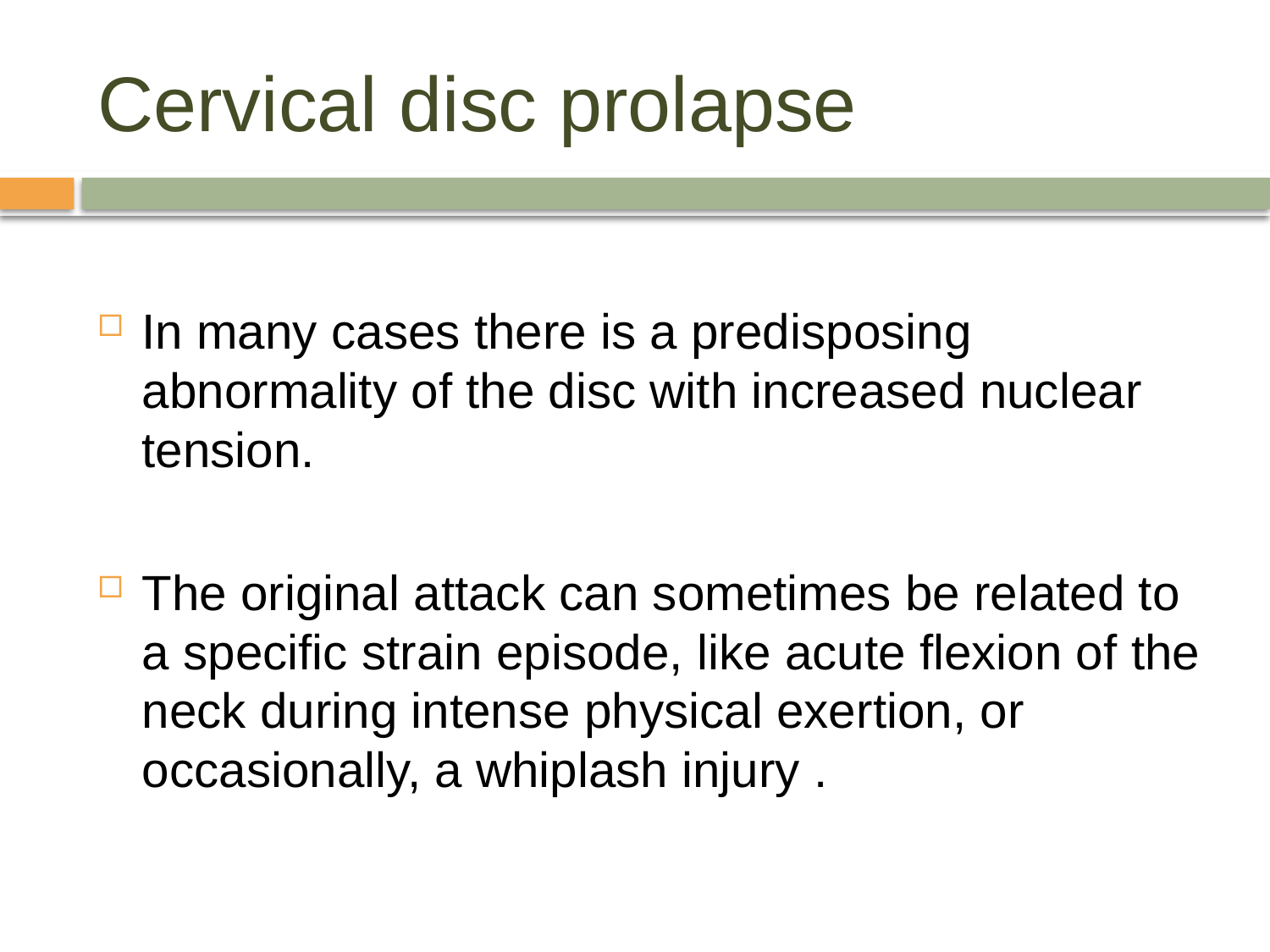

# Cervical disc prolapse

In many cases there is a predisposing abnormality of the disc with increased nuclear tension.

The original attack can sometimes be related to a specific strain episode, like acute flexion of the neck during intense physical exertion, or occasionally, a whiplash injury .